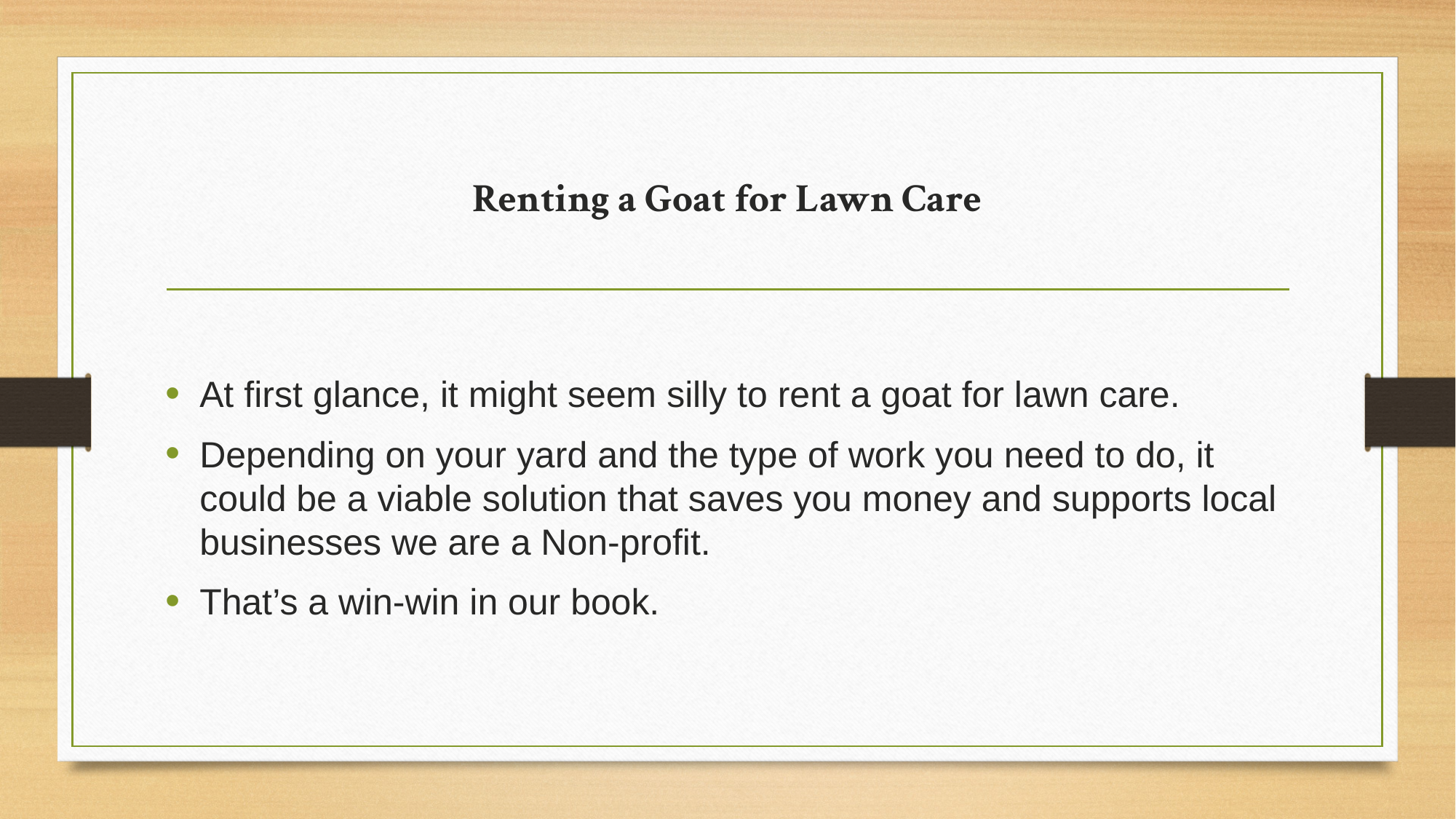

# Renting a Goat for Lawn Care

At first glance, it might seem silly to rent a goat for lawn care.
Depending on your yard and the type of work you need to do, it could be a viable solution that saves you money and supports local businesses we are a Non-profit.
That’s a win-win in our book.